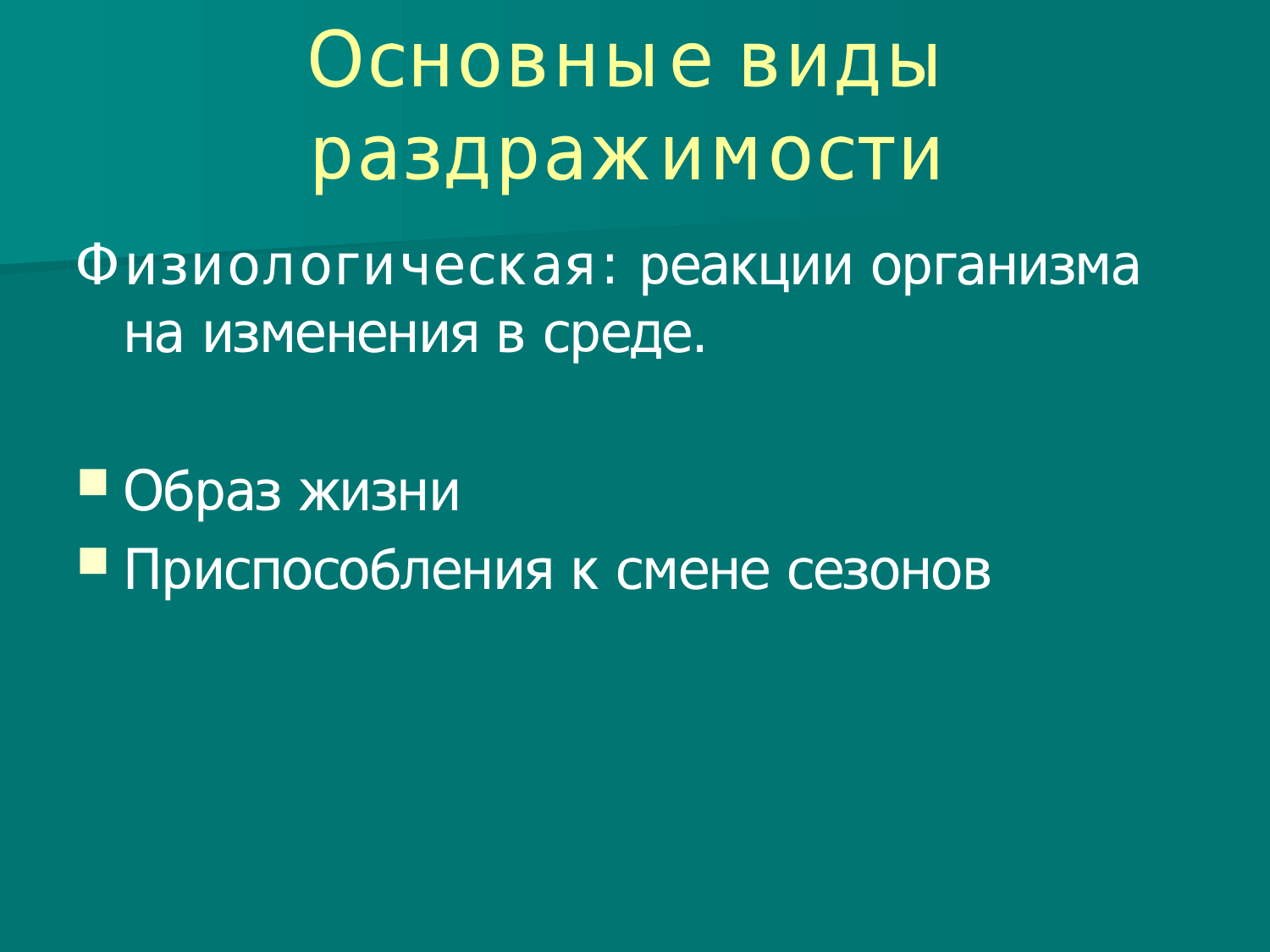

# Основные виды раздражимости
Физиологическая: реакции организма на изменения в среде.

Образ жизни
Приспособления к смене сезонов